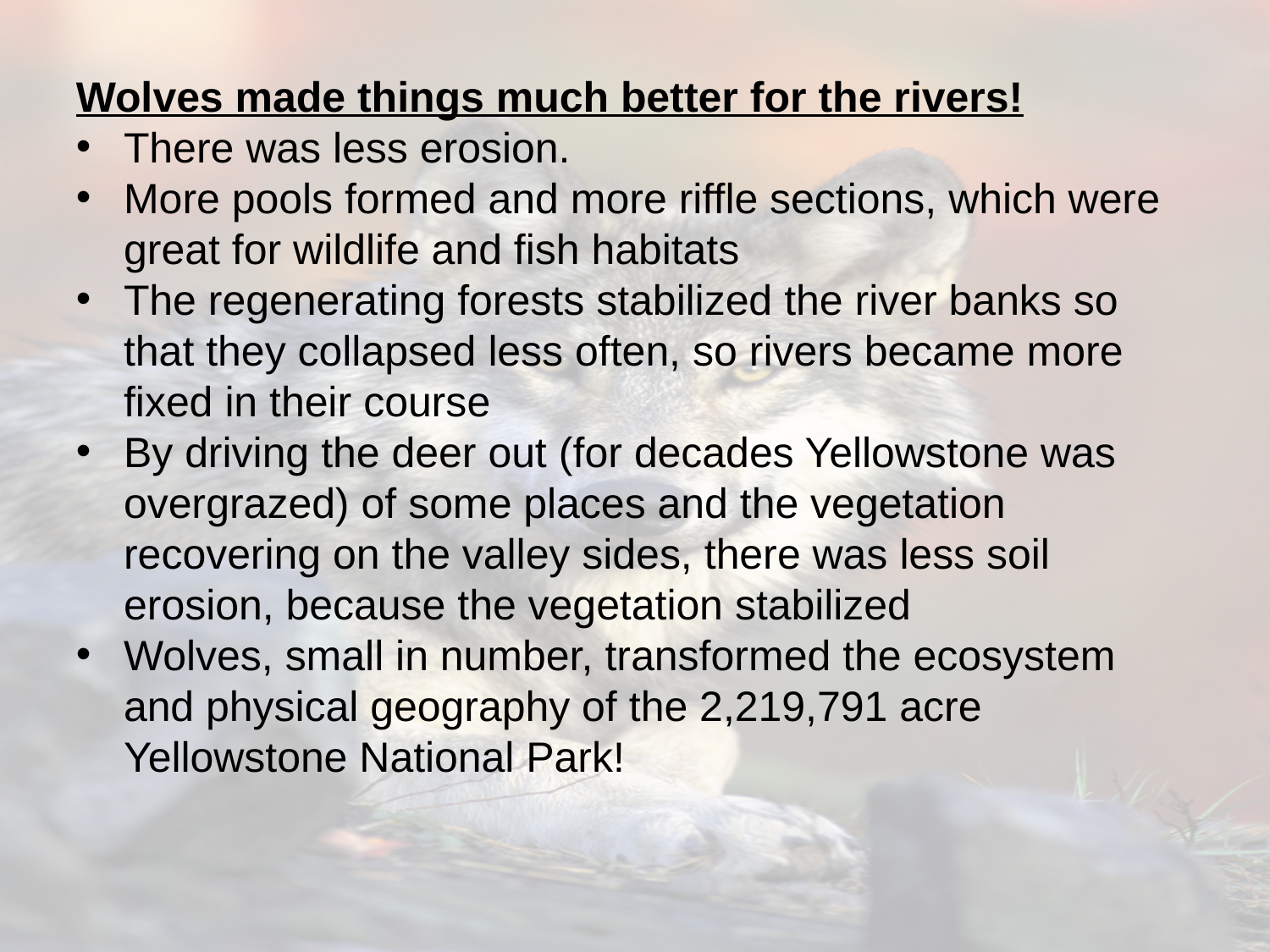

Wolves made things much better for the rivers!
There was less erosion.
More pools formed and more riffle sections, which were great for wildlife and fish habitats
The regenerating forests stabilized the river banks so that they collapsed less often, so rivers became more fixed in their course
By driving the deer out (for decades Yellowstone was overgrazed) of some places and the vegetation recovering on the valley sides, there was less soil erosion, because the vegetation stabilized
Wolves, small in number, transformed the ecosystem and physical geography of the 2,219,791 acre Yellowstone National Park!